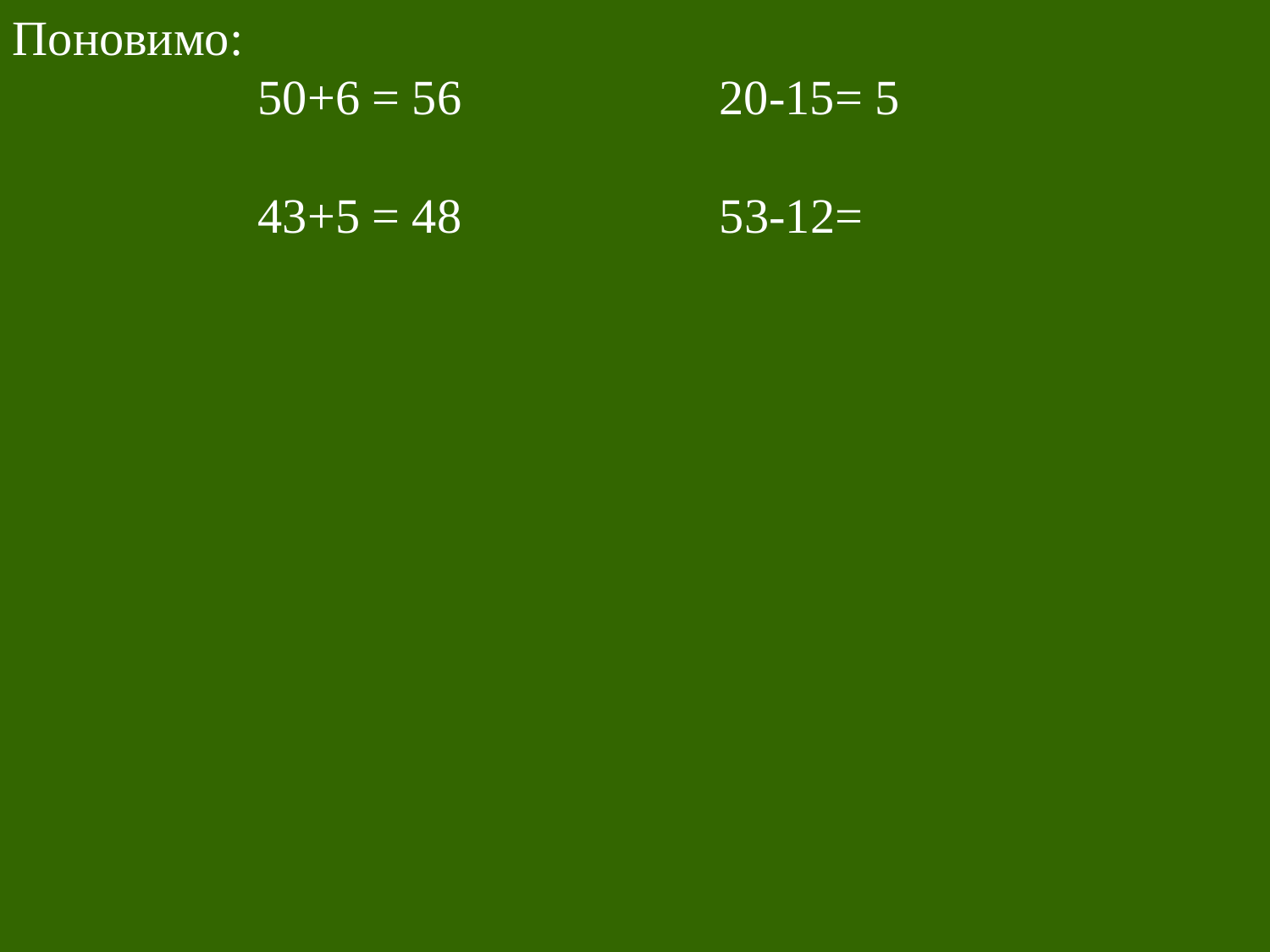

Поновимо:
                    50+6 = 56                     20-15= 5
                    43+5 = 48                     53-12=